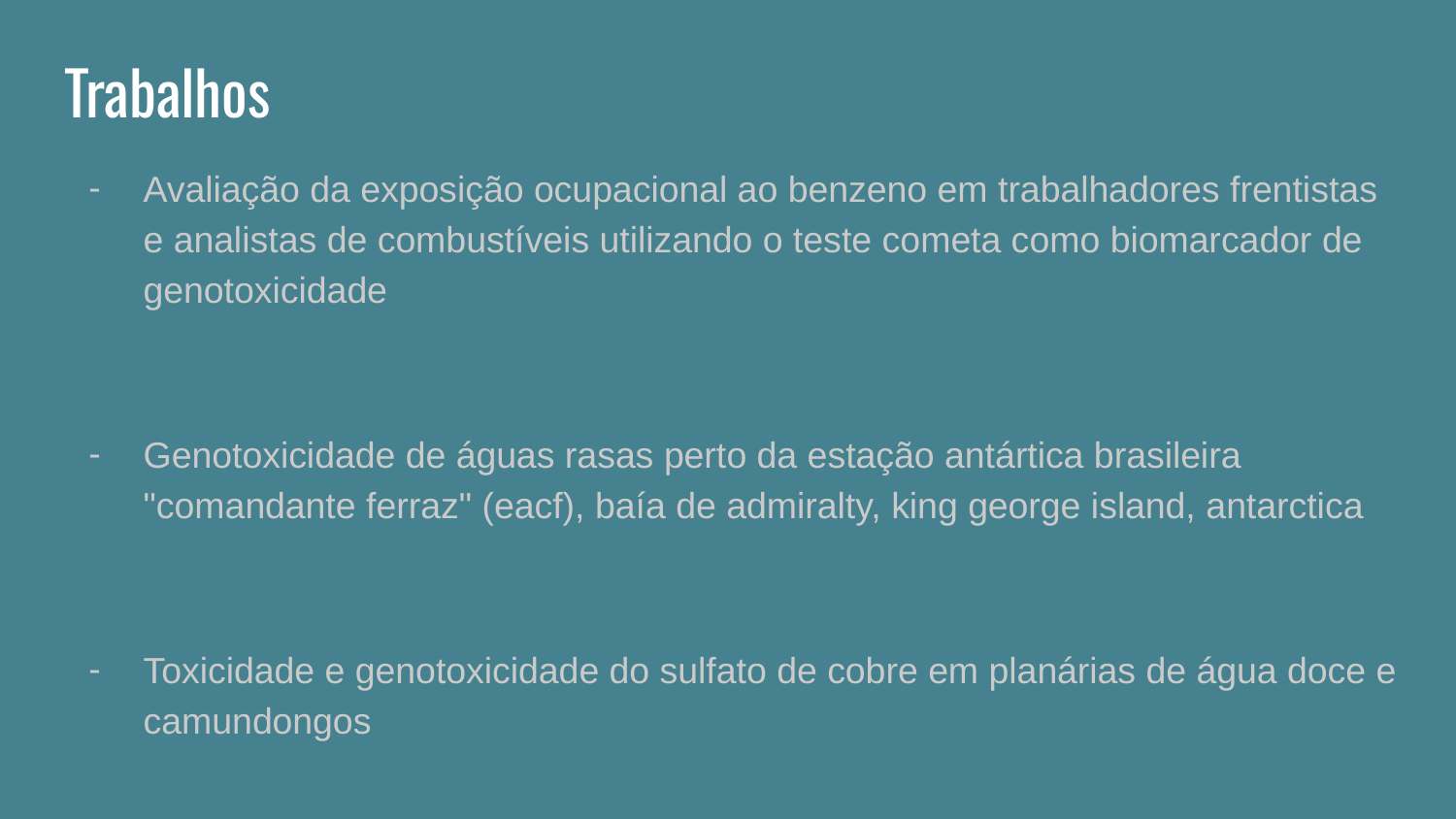

# Trabalhos
Avaliação da exposição ocupacional ao benzeno em trabalhadores frentistas e analistas de combustíveis utilizando o teste cometa como biomarcador de genotoxicidade

Genotoxicidade de águas rasas perto da estação antártica brasileira "comandante ferraz" (eacf), baía de admiralty, king george island, antarctica

Toxicidade e genotoxicidade do sulfato de cobre em planárias de água doce e camundongos